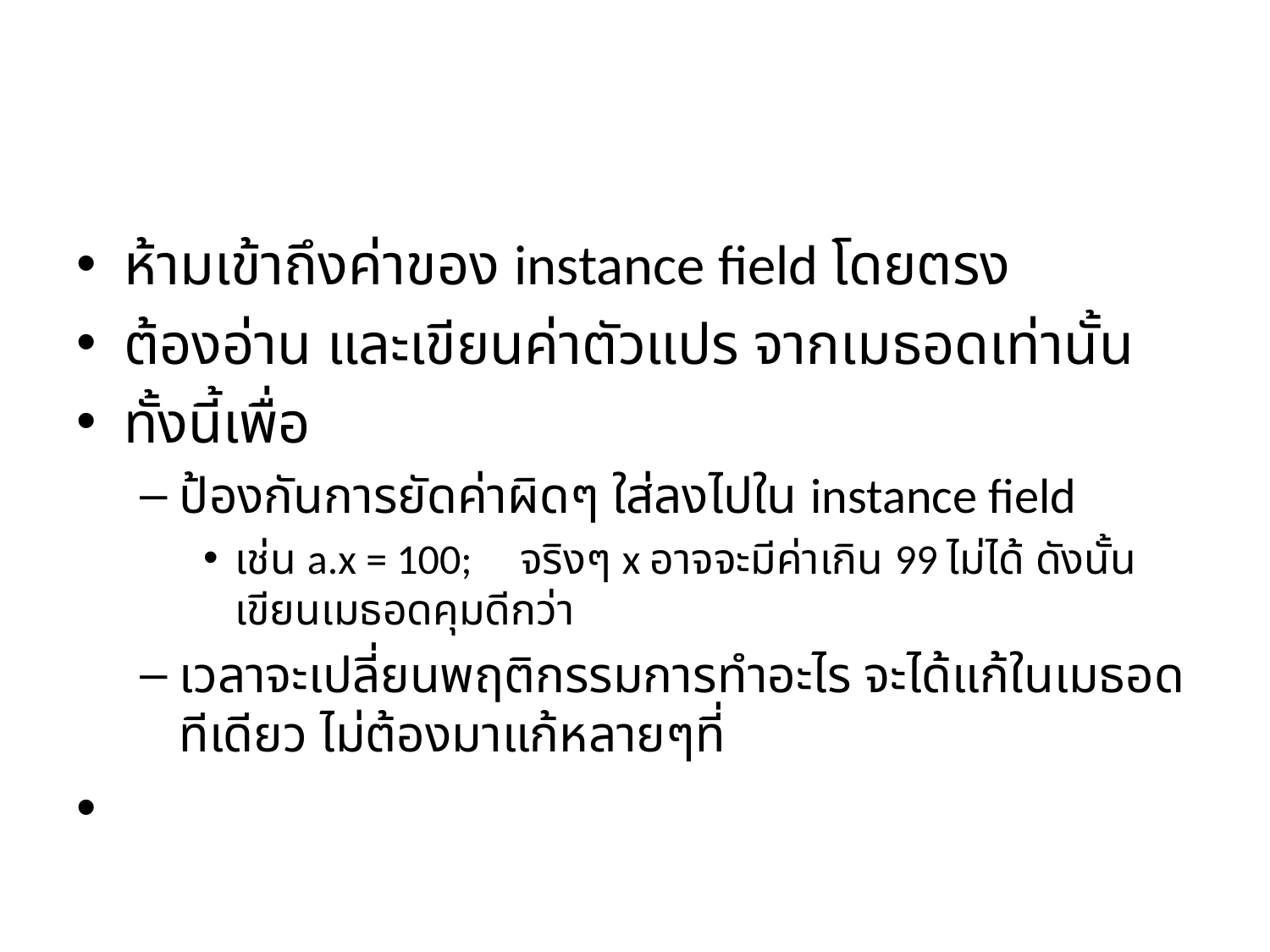

#
ห้ามเข้าถึงค่าของ instance field โดยตรง
ต้องอ่าน และเขียนค่าตัวแปร จากเมธอดเท่านั้น
ทั้งนี้เพื่อ
ป้องกันการยัดค่าผิดๆ ใส่ลงไปใน instance field
เช่น a.x = 100;     จริงๆ x อาจจะมีค่าเกิน 99 ไม่ได้ ดังนั้นเขียนเมธอดคุมดีกว่า
เวลาจะเปลี่ยนพฤติกรรมการทำอะไร จะได้แก้ในเมธอด ทีเดียว ไม่ต้องมาแก้หลายๆที่